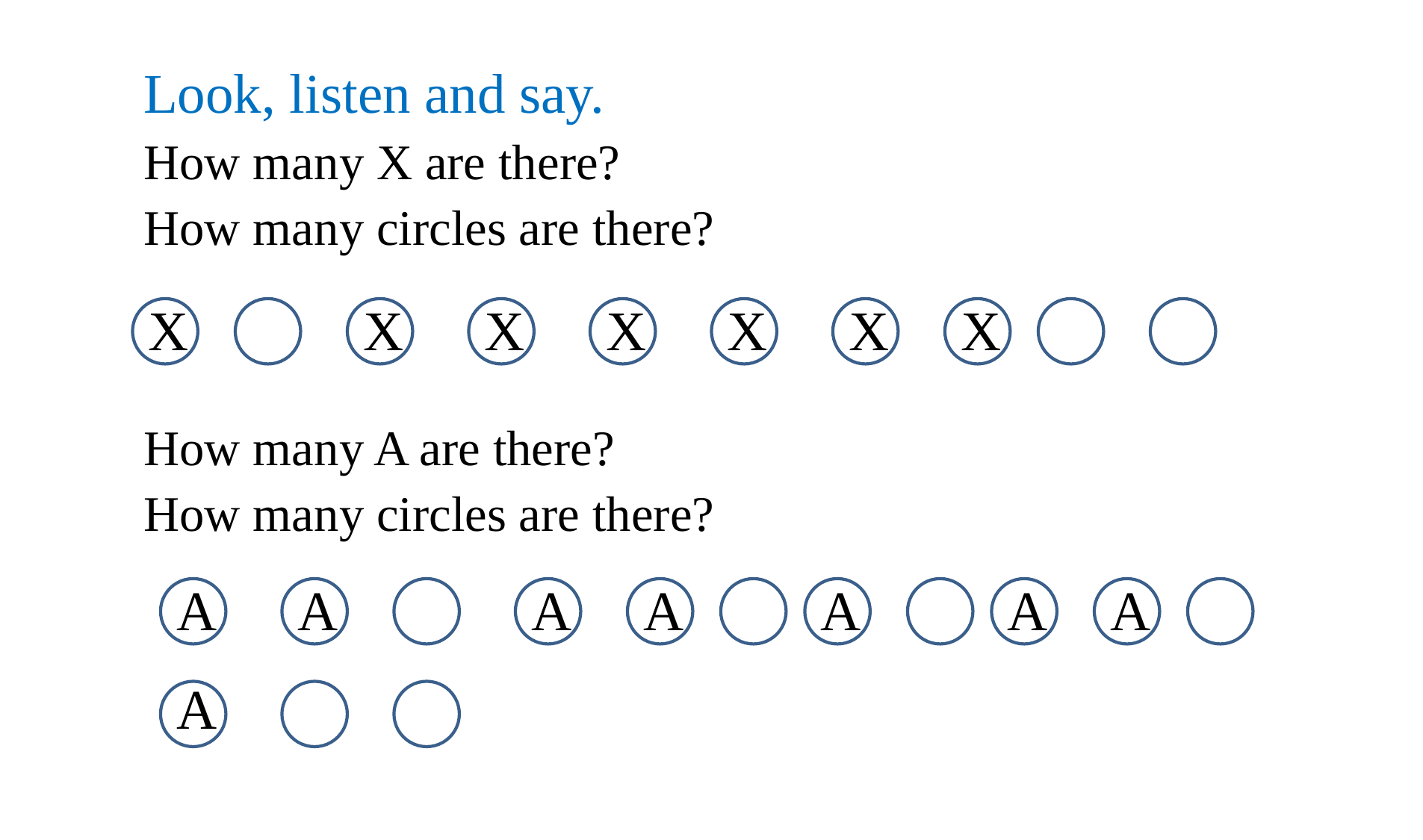

Look, listen and say.
How many X are there?
How many circles are there?
 X
 X
 X
 X
 X
 X
 X

How many A are there?
How many circles are there?
 A
 A
 A
 A
 A
 A
 A

 A